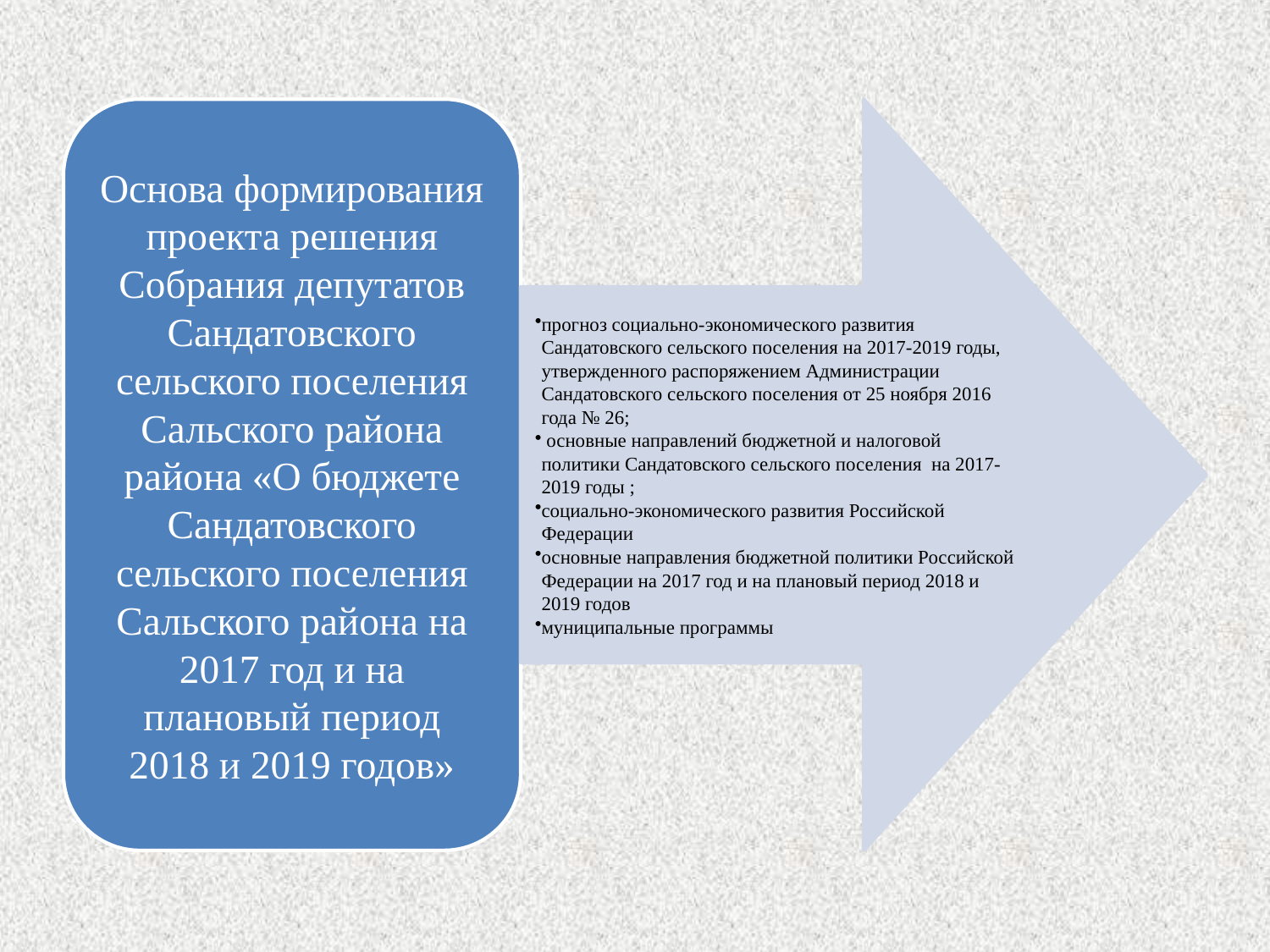

Основа формирования проекта решения Собрания депутатов Сандатовского сельского поселения Сальского района района «О бюджете Сандатовского сельского поселения Сальского района на 2017 год и на плановый период 2018 и 2019 годов»
прогноз социально-экономического развития Сандатовского сельского поселения на 2017-2019 годы, утвержденного распоряжением Администрации Сандатовского сельского поселения от 25 ноября 2016 года № 26;
 основные направлений бюджетной и налоговой политики Сандатовского сельского поселения  на 2017-2019 годы ;
социально-экономического развития Российской Федерации
основные направления бюджетной политики Российской Федерации на 2017 год и на плановый период 2018 и 2019 годов
муниципальные программы